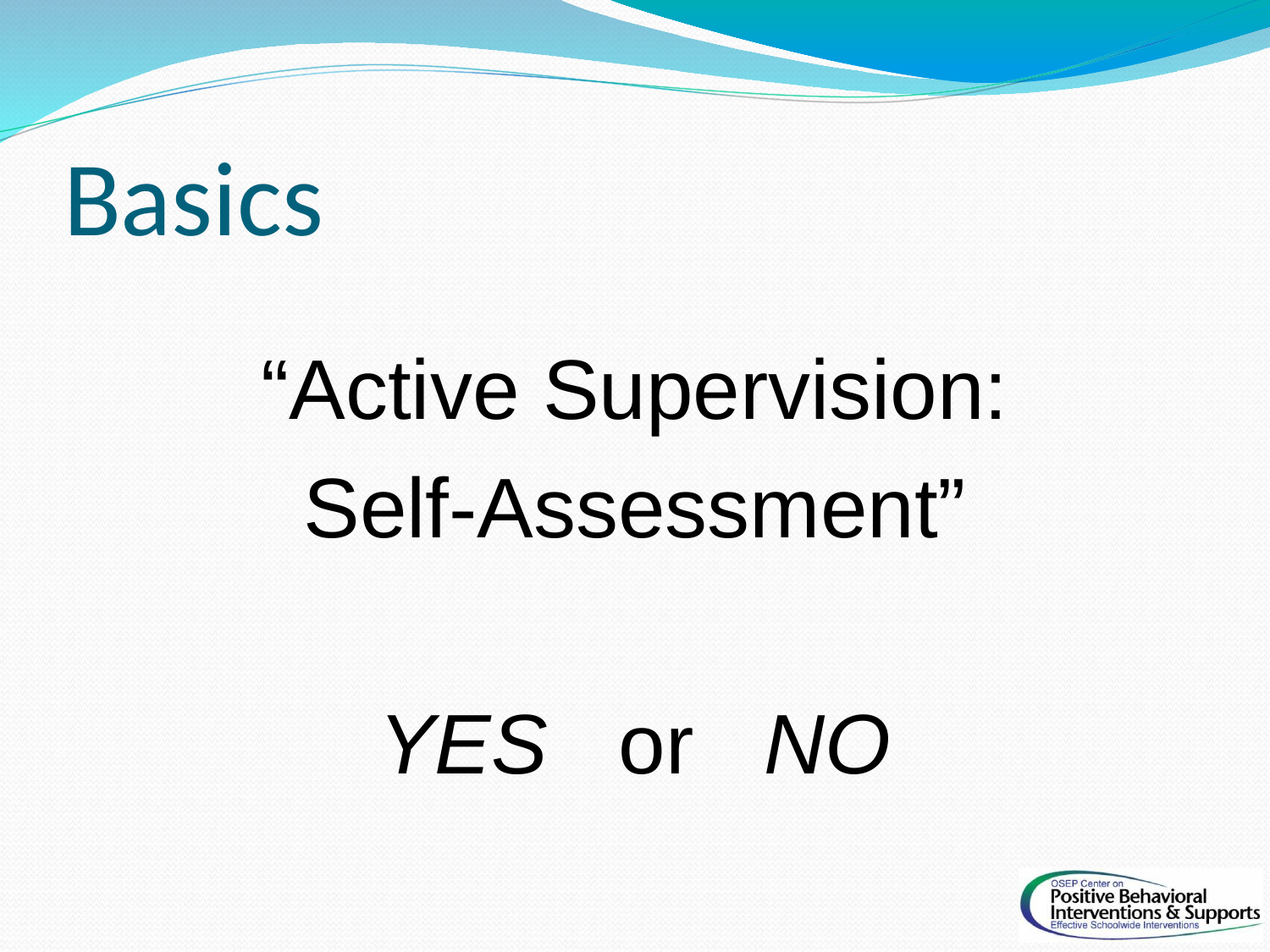

# Basics
“Active Supervision:
Self-Assessment”

YES   or   NO